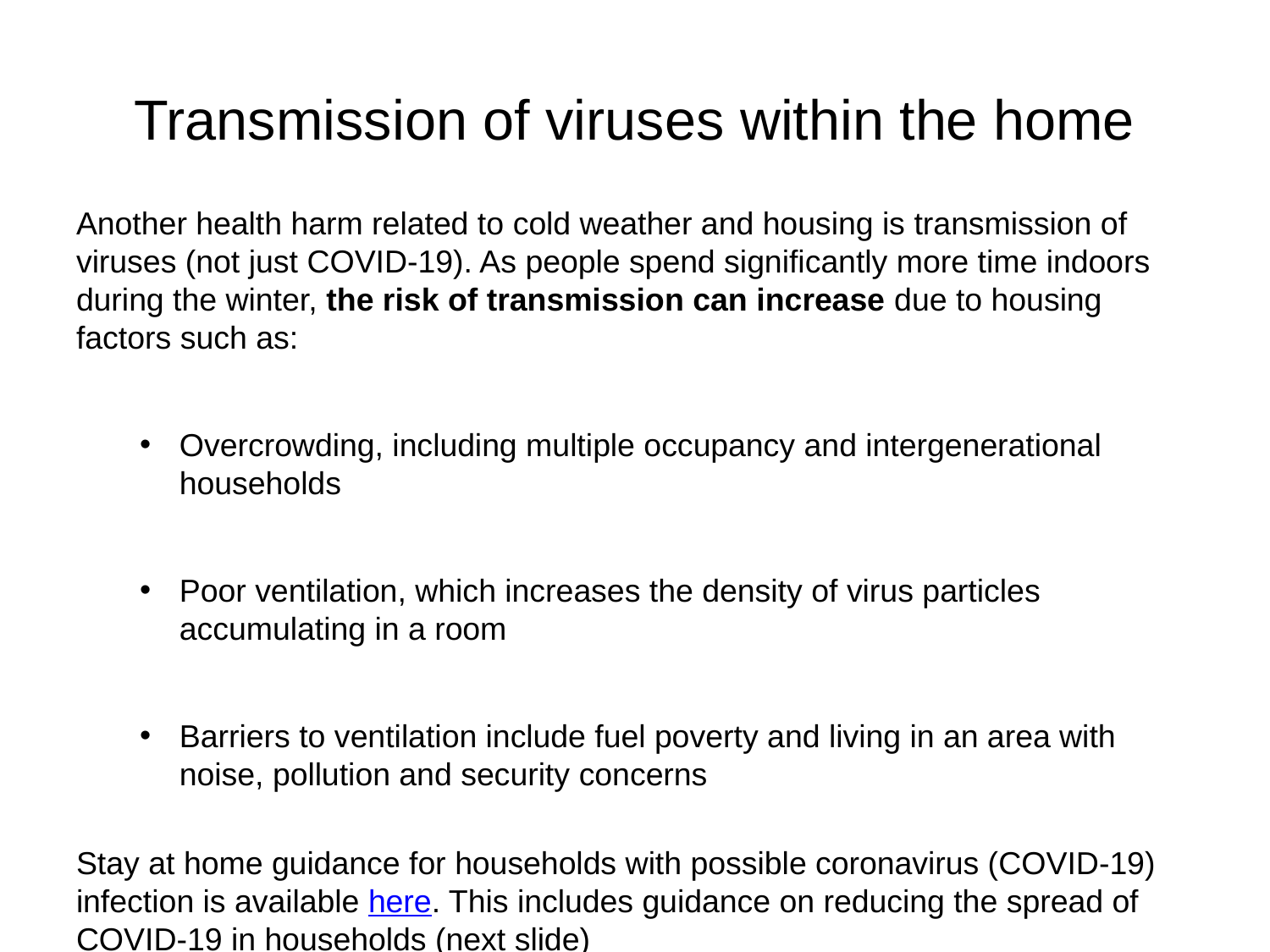

# Transmission of viruses within the home
Another health harm related to cold weather and housing is transmission of viruses (not just COVID-19). As people spend significantly more time indoors during the winter, the risk of transmission can increase due to housing factors such as:

Overcrowding, including multiple occupancy and intergenerational households

Poor ventilation, which increases the density of virus particles accumulating in a room

Barriers to ventilation include fuel poverty and living in an area with noise, pollution and security concerns

Stay at home guidance for households with possible coronavirus (COVID-19) infection is available here. This includes guidance on reducing the spread of COVID-19 in households (next slide)